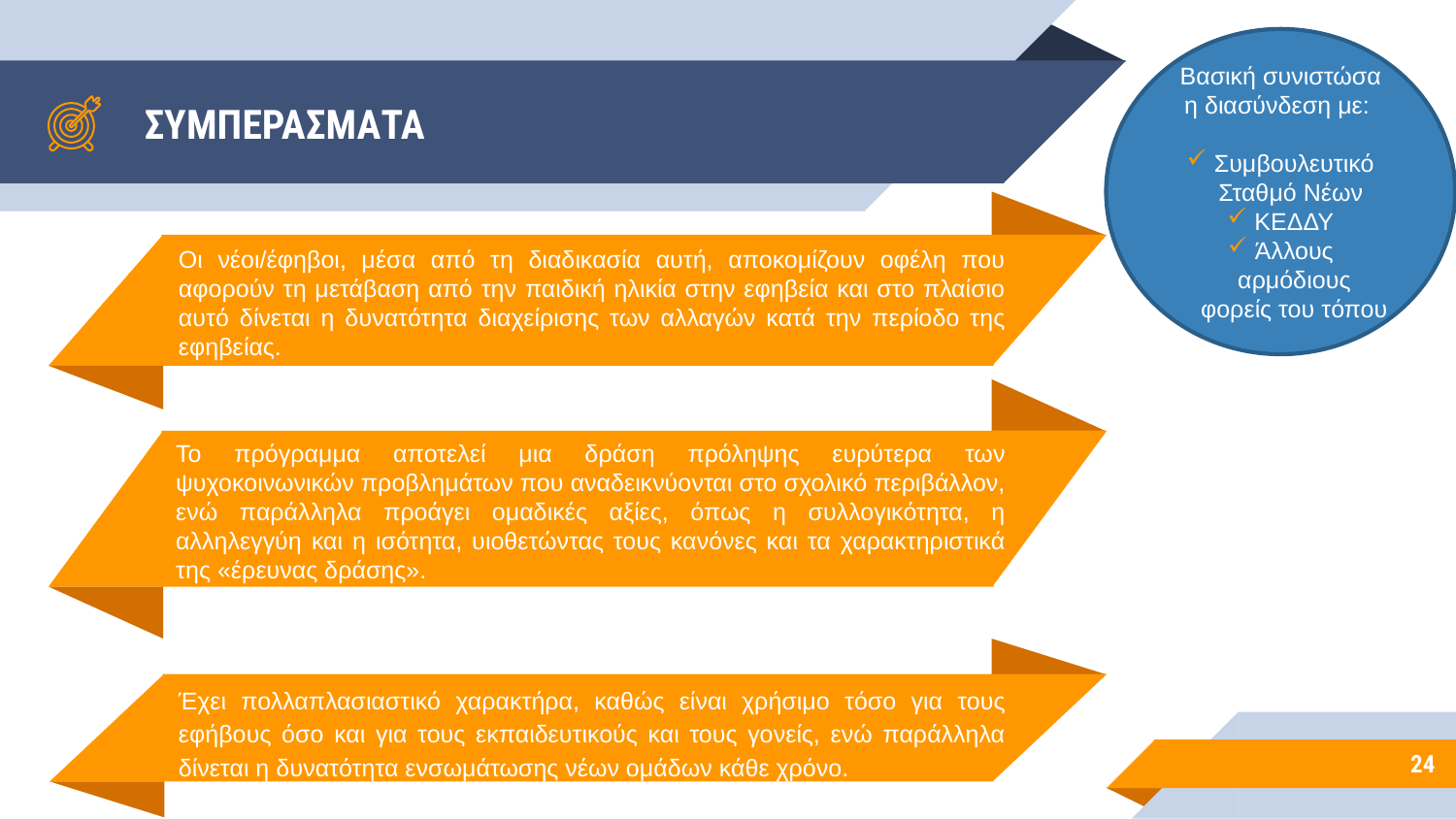

Βασική συνιστώσα η διασύνδεση με:

Συμβουλευτικό Σταθμό Νέων
ΚΕΔΔΥ
Άλλους αρμόδιους φορείς του τόπου
# ΣΥΜΠΕΡΑΣΜΑΤΑ

Οι νέοι/έφηβοι, μέσα από τη διαδικασία αυτή, αποκομίζουν οφέλη που αφορούν τη μετάβαση από την παιδική ηλικία στην εφηβεία και στο πλαίσιο αυτό δίνεται η δυνατότητα διαχείρισης των αλλαγών κατά την περίοδο της εφηβείας.

Το πρόγραμμα αποτελεί μια δράση πρόληψης ευρύτερα των ψυχοκοινωνικών προβλημάτων που αναδεικνύονται στο σχολικό περιβάλλον, ενώ παράλληλα προάγει ομαδικές αξίες, όπως η συλλογικότητα, η αλληλεγγύη και η ισότητα, υιοθετώντας τους κανόνες και τα χαρακτηριστικά της «έρευνας δράσης».

Έχει πολλαπλασιαστικό χαρακτήρα, καθώς είναι χρήσιμο τόσο για τους εφήβους όσο και για τους εκπαιδευτικούς και τους γονείς, ενώ παράλληλα δίνεται η δυνατότητα ενσωμάτωσης νέων ομάδων κάθε χρόνο.
24